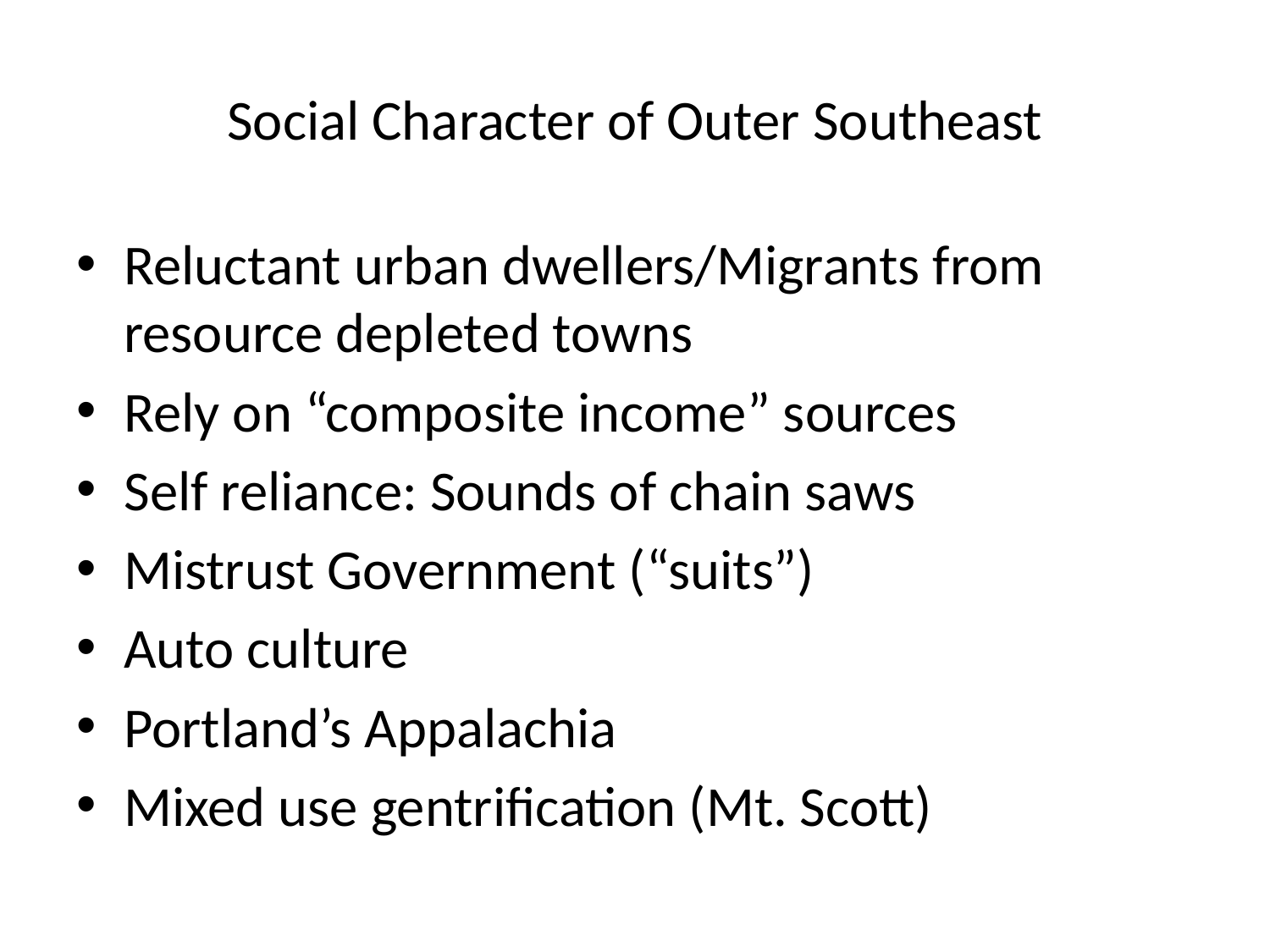

# Social Character of Outer Southeast
Reluctant urban dwellers/Migrants from resource depleted towns
Rely on “composite income” sources
Self reliance: Sounds of chain saws
Mistrust Government (“suits”)
Auto culture
Portland’s Appalachia
Mixed use gentrification (Mt. Scott)